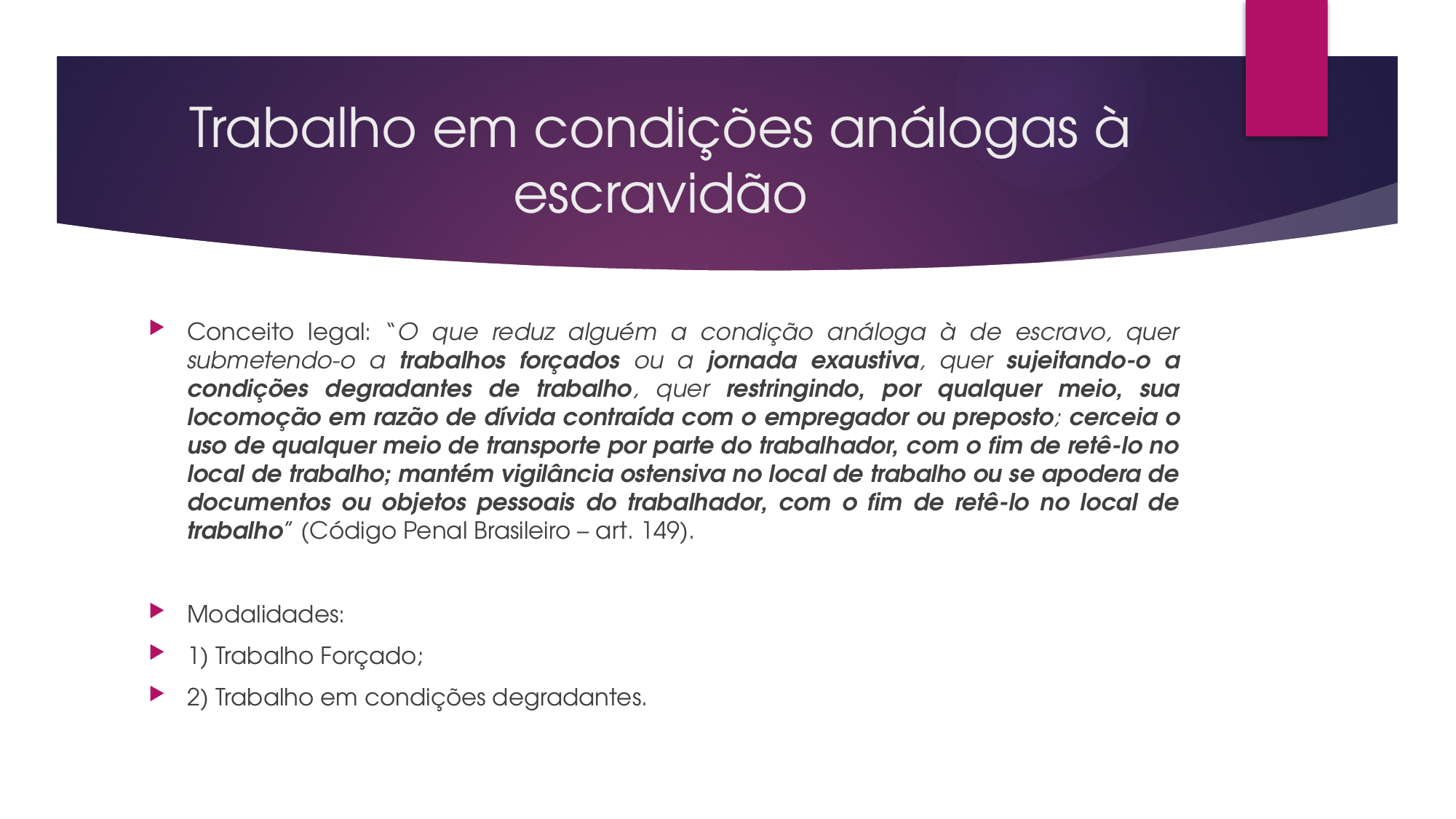

# Trabalho em condições análogas à escravidão
Conceito legal: “O que reduz alguém a condição análoga à de escravo, quer submetendo-o a trabalhos forçados ou a jornada exaustiva, quer sujeitando-o a condições degradantes de trabalho, quer restringindo, por qualquer meio, sua locomoção em razão de dívida contraída com o empregador ou preposto; cerceia o uso de qualquer meio de transporte por parte do trabalhador, com o fim de retê-lo no local de trabalho; mantém vigilância ostensiva no local de trabalho ou se apodera de documentos ou objetos pessoais do trabalhador, com o fim de retê-lo no local de trabalho” (Código Penal Brasileiro – art. 149).

Modalidades:
1) Trabalho Forçado;
2) Trabalho em condições degradantes.